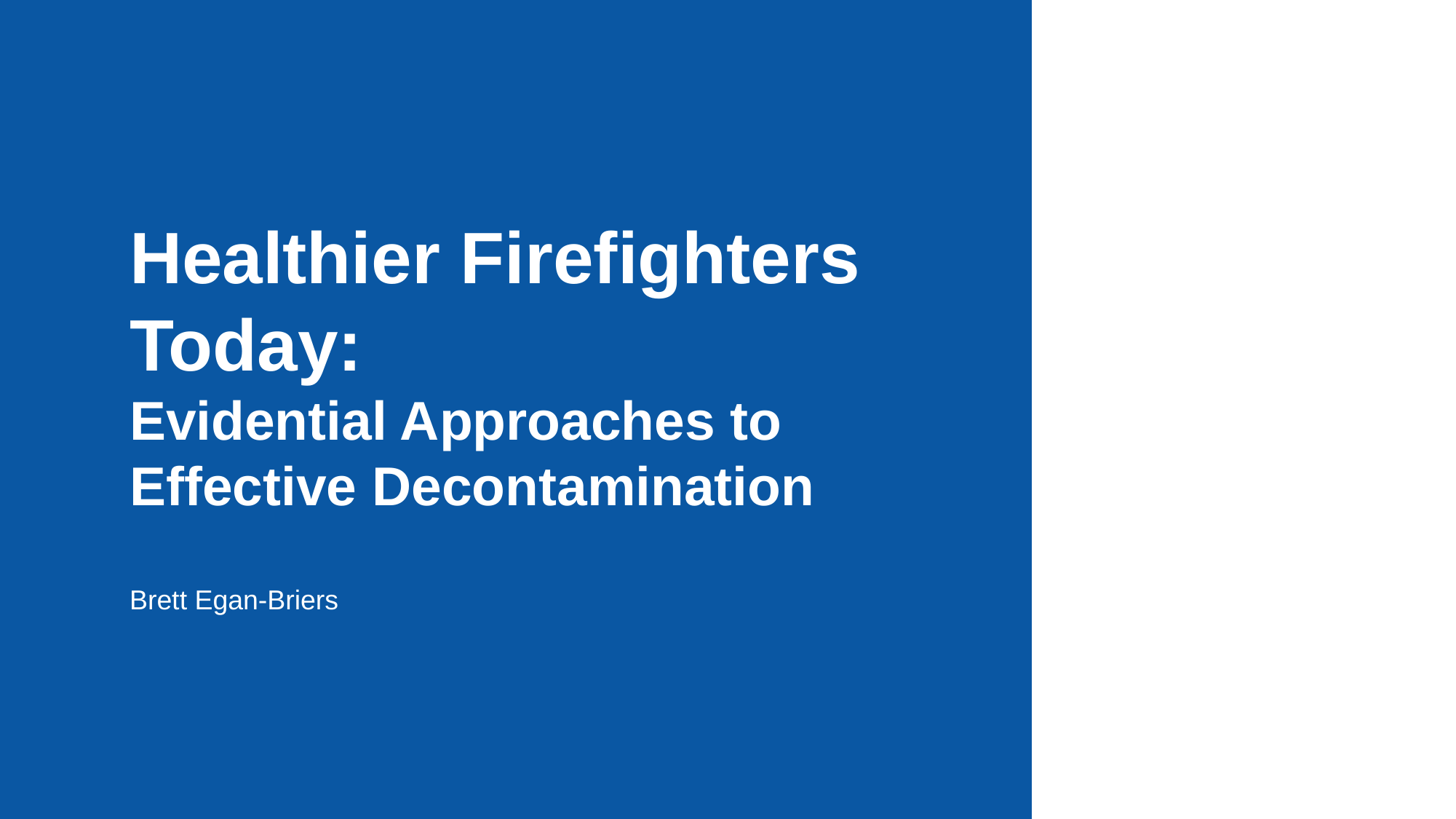

Healthier Firefighters Today:
Evidential Approaches to Effective Decontamination

Brett Egan-Briers